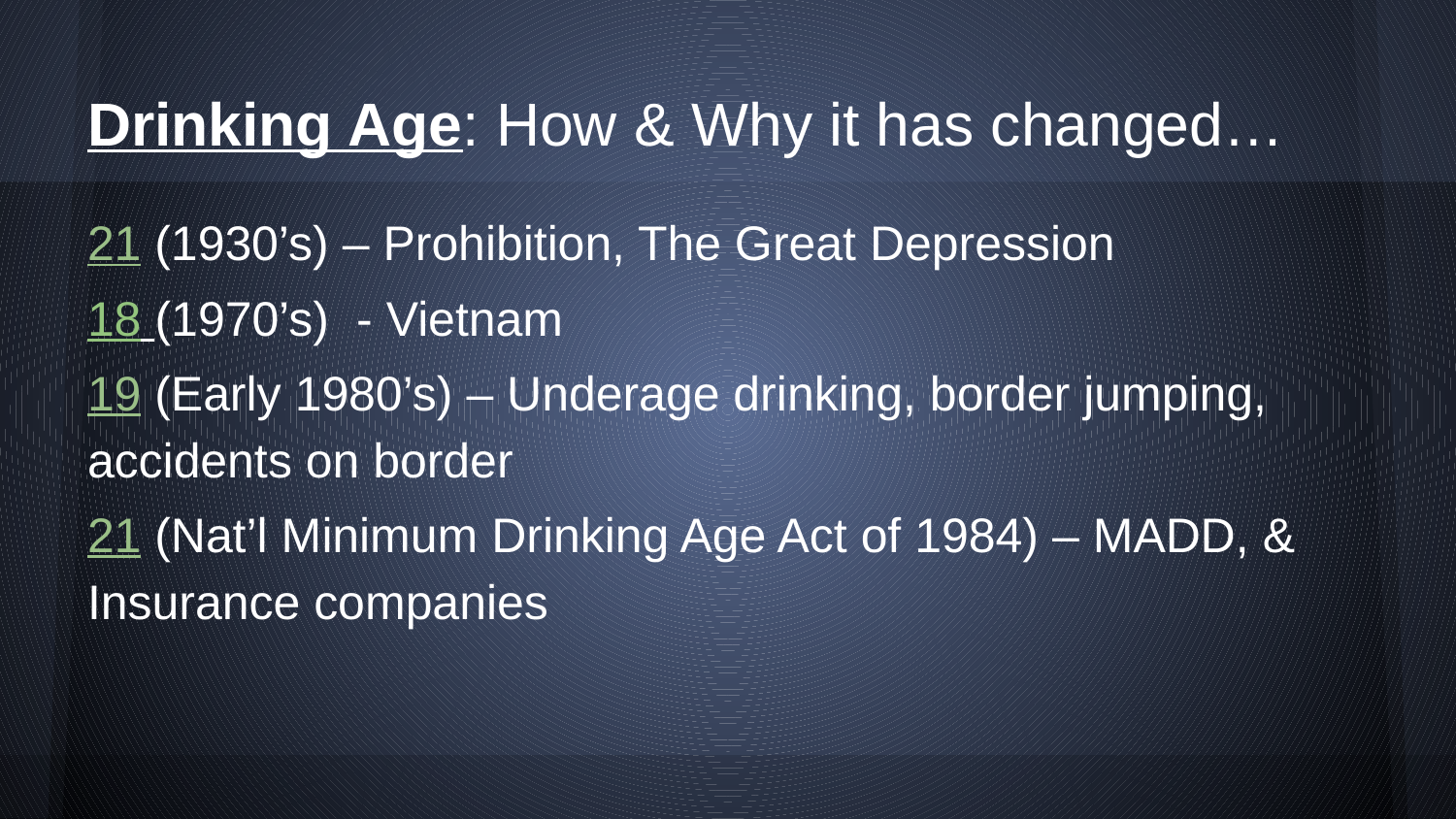

# Drinking Age: How & Why it has changed…
21 (1930’s) – Prohibition, The Great Depression
18 (1970’s)  - Vietnam
19 (Early 1980’s) – Underage drinking, border jumping, accidents on border
21 (Nat’l Minimum Drinking Age Act of 1984) – MADD, & Insurance companies